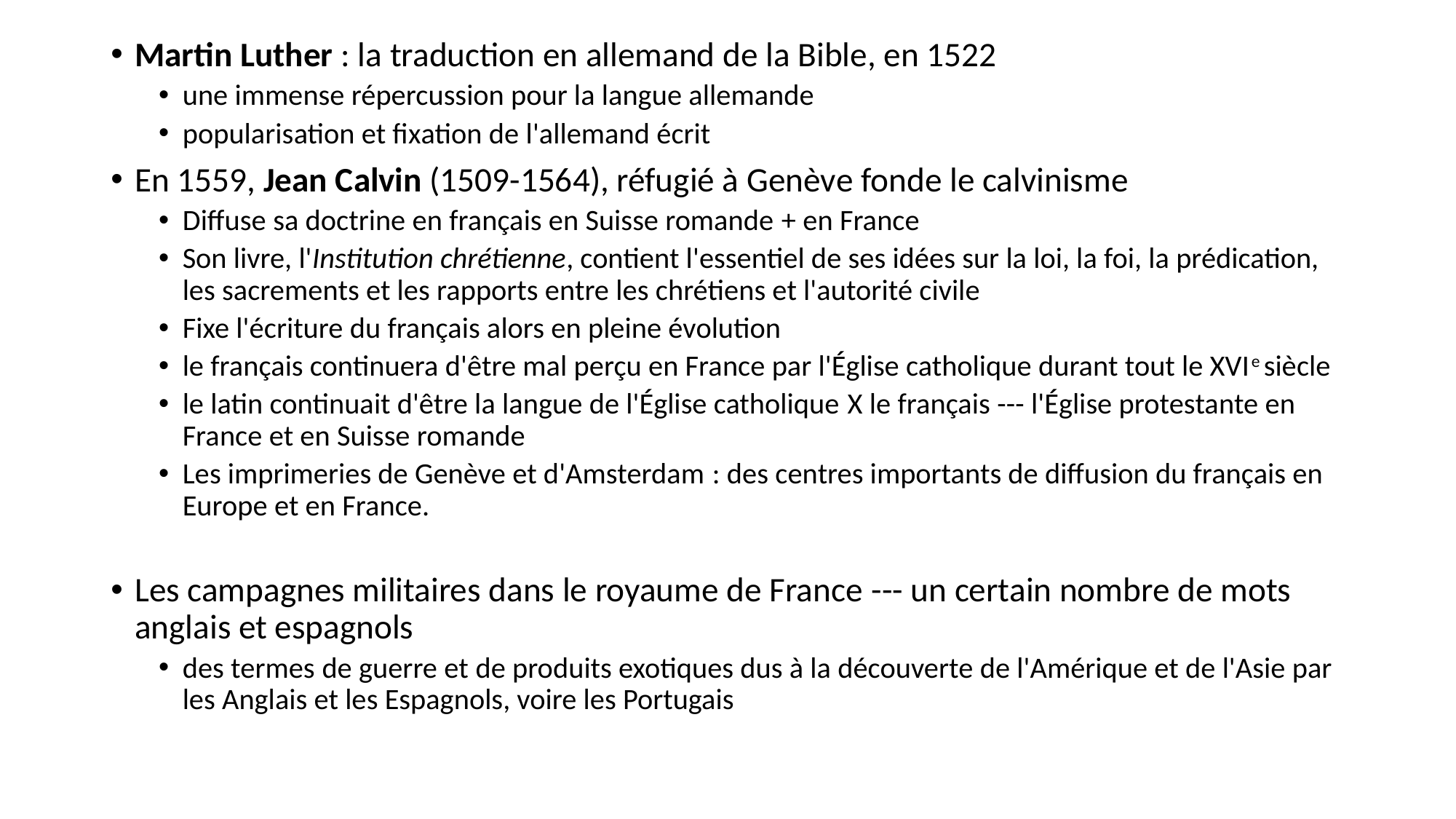

Martin Luther : la traduction en allemand de la Bible, en 1522
une immense répercussion pour la langue allemande
popularisation et fixation de l'allemand écrit
En 1559, Jean Calvin (1509-1564), réfugié à Genève fonde le calvinisme
Diffuse sa doctrine en français en Suisse romande + en France
Son livre, l'Institution chrétienne, contient l'essentiel de ses idées sur la loi, la foi, la prédication, les sacrements et les rapports entre les chrétiens et l'autorité civile
Fixe l'écriture du français alors en pleine évolution
le français continuera d'être mal perçu en France par l'Église catholique durant tout le XVIe siècle
le latin continuait d'être la langue de l'Église catholique X le français --- l'Église protestante en France et en Suisse romande
Les imprimeries de Genève et d'Amsterdam : des centres importants de diffusion du français en Europe et en France.

Les campagnes militaires dans le royaume de France --- un certain nombre de mots anglais et espagnols
	des termes de guerre et de produits exotiques dus à la découverte de l'Amérique et de l'Asie par les Anglais et les Espagnols, voire les Portugais